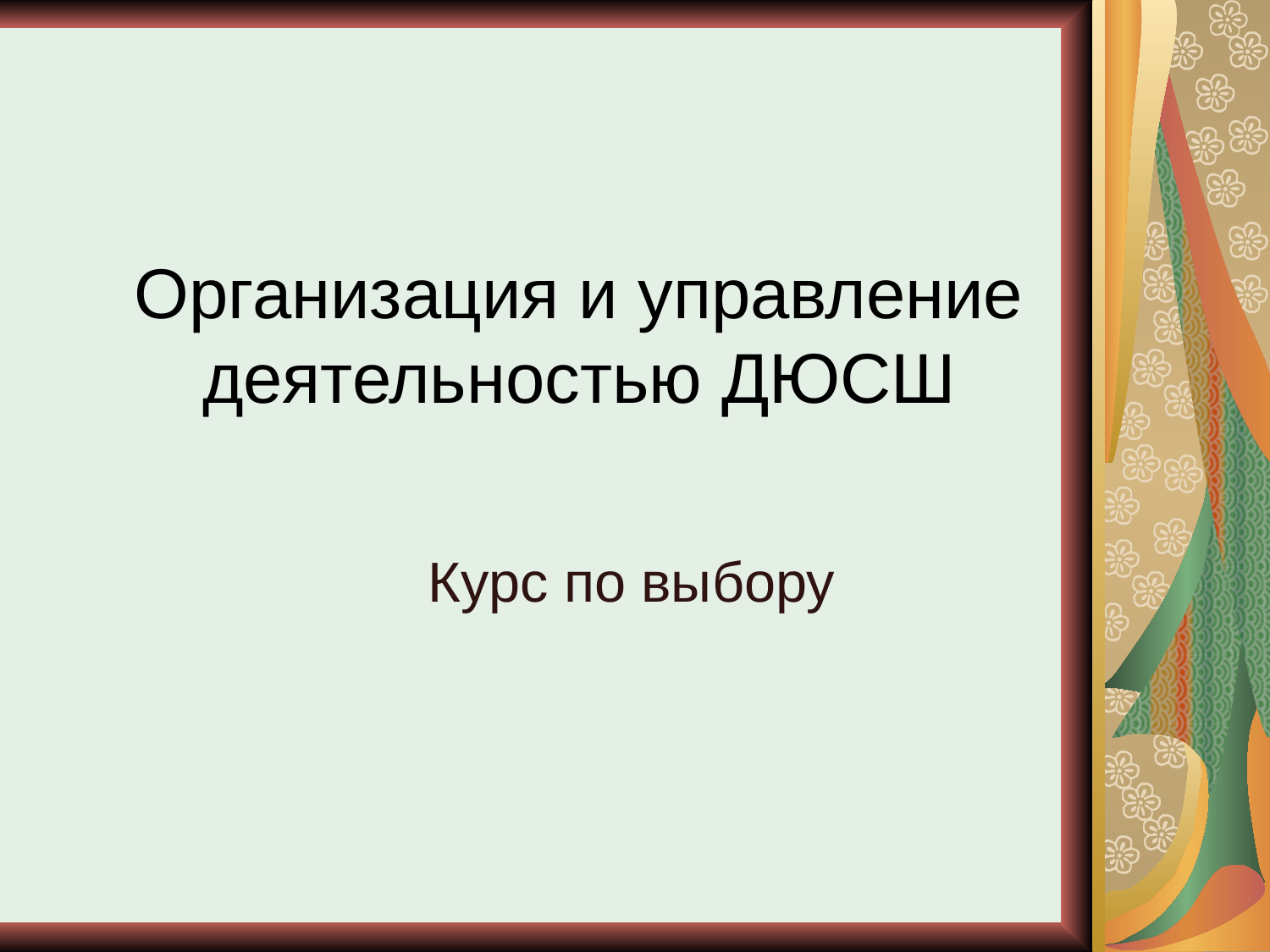

# Организация и управление деятельностью ДЮСШ
Курс по выбору